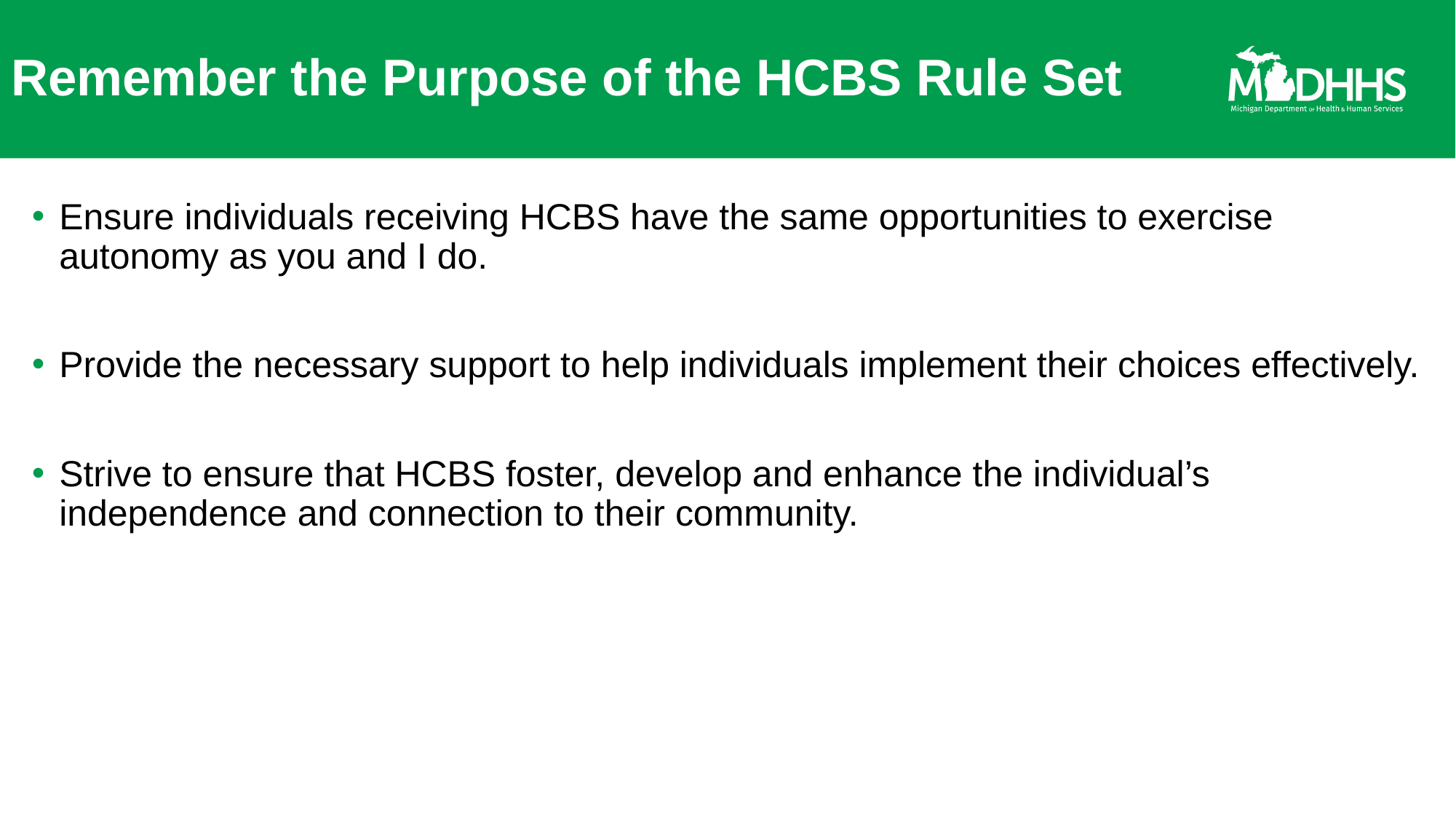

# Remember the Purpose of the HCBS Rule Set
Ensure individuals receiving HCBS have the same opportunities to exercise autonomy as you and I do.

Provide the necessary support to help individuals implement their choices effectively.

Strive to ensure that HCBS foster, develop and enhance the individual’s independence and connection to their community.